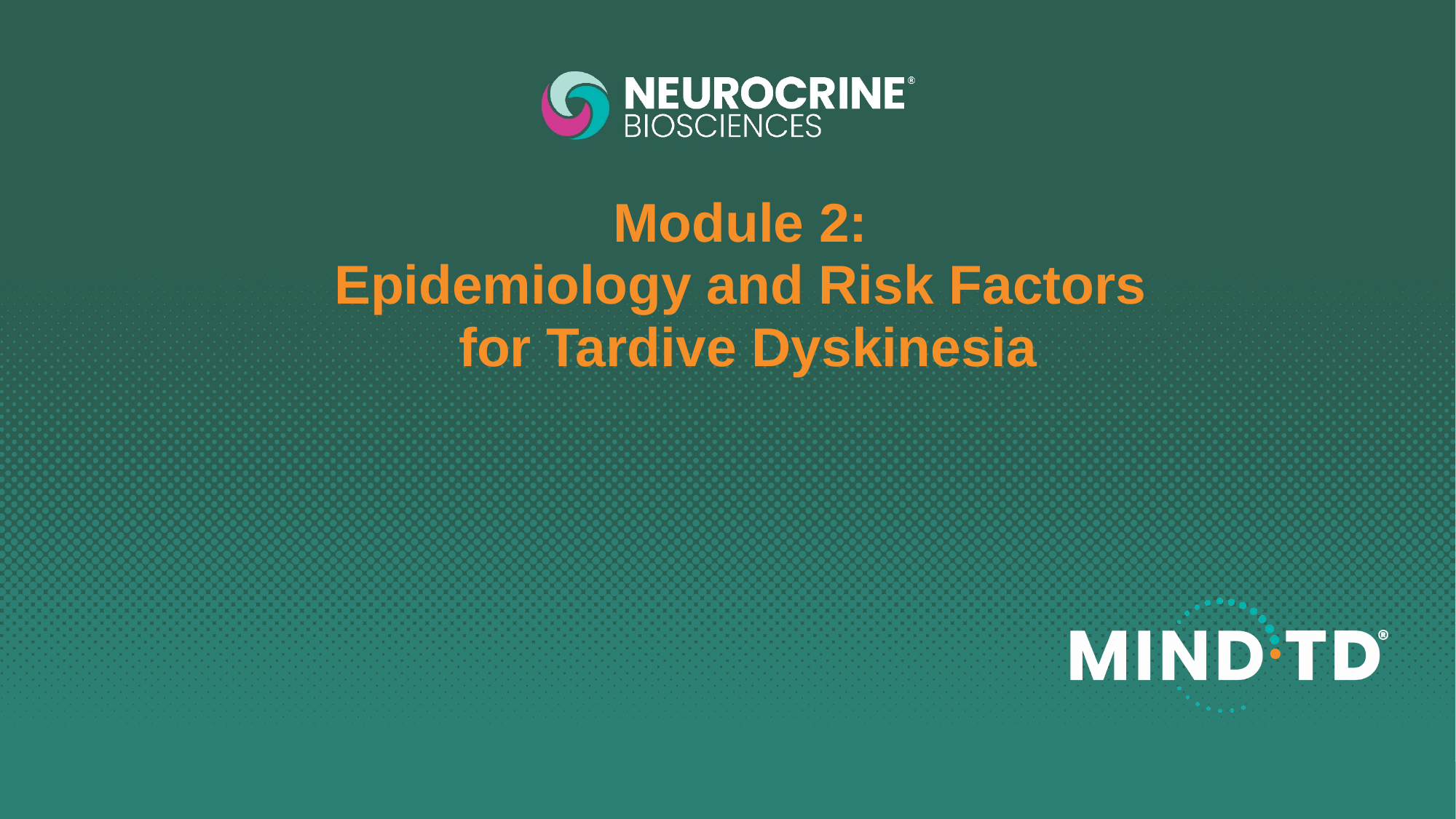

# Module 2: Epidemiology and Risk Factors for Tardive Dyskinesia